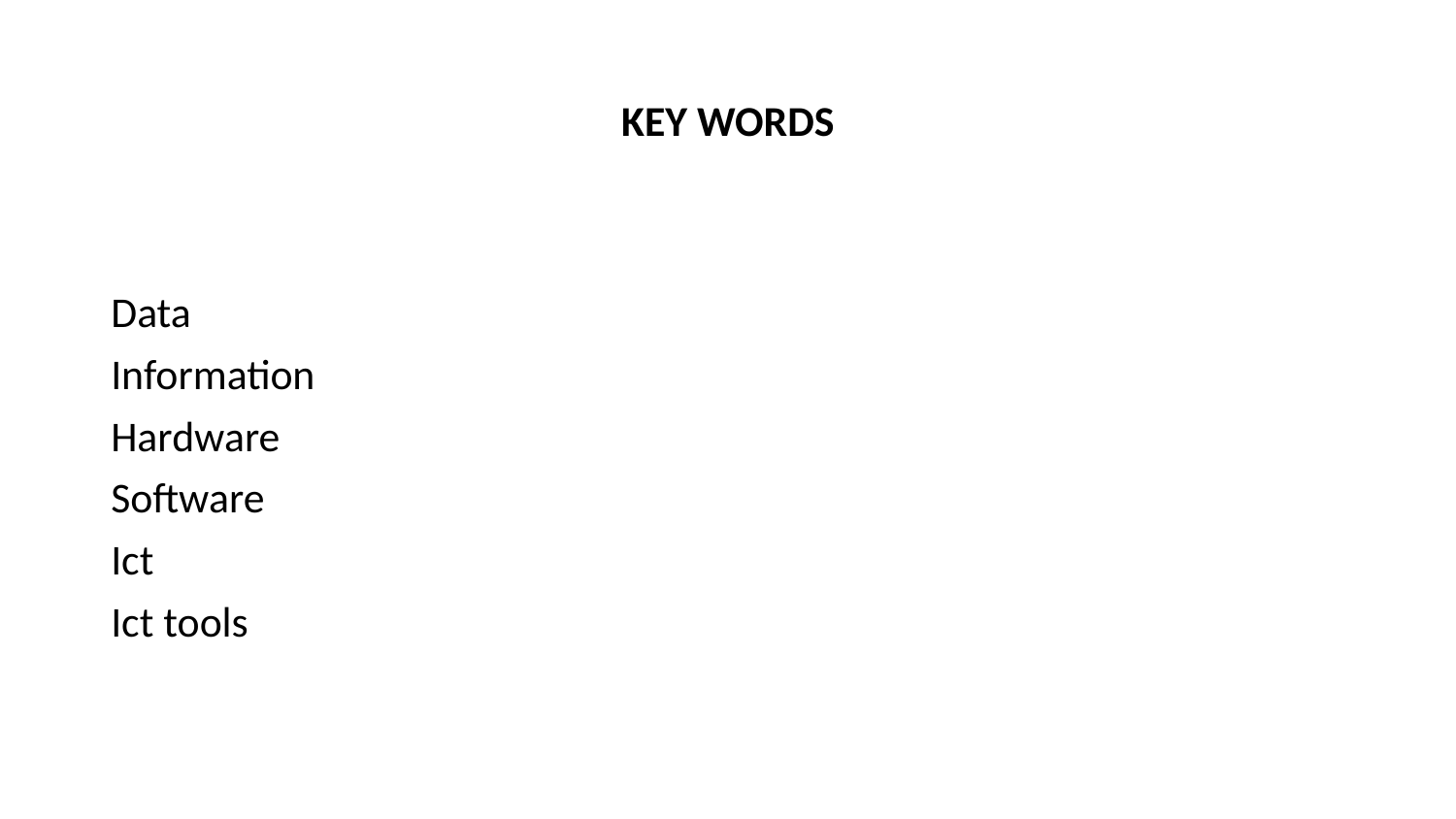

# KEY WORDS

Data
Information
Hardware
Software
Ict
Ict tools